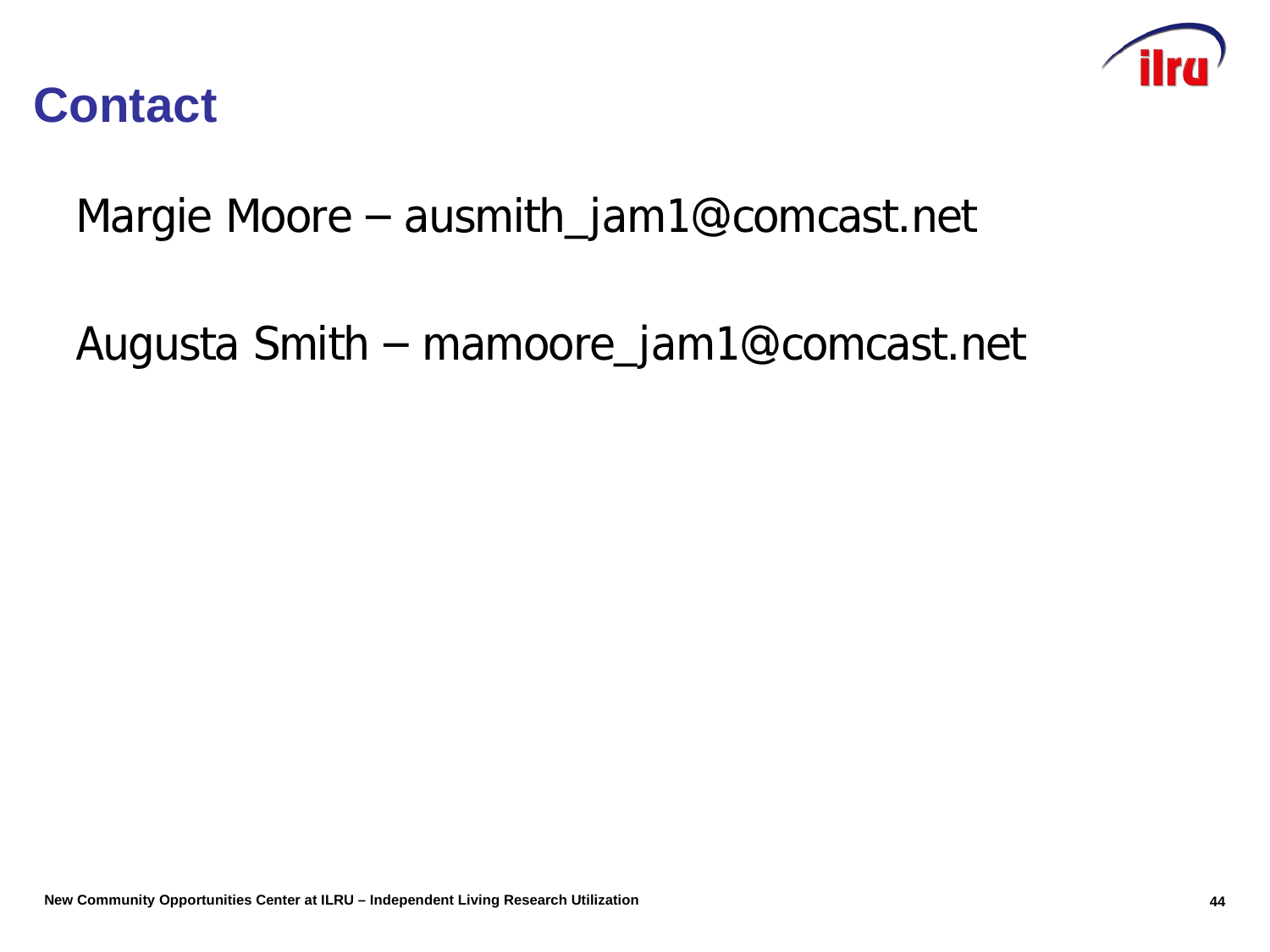

# Contact
Margie Moore – ausmith_jam1@comcast.net

Augusta Smith – mamoore_jam1@comcast.net

44